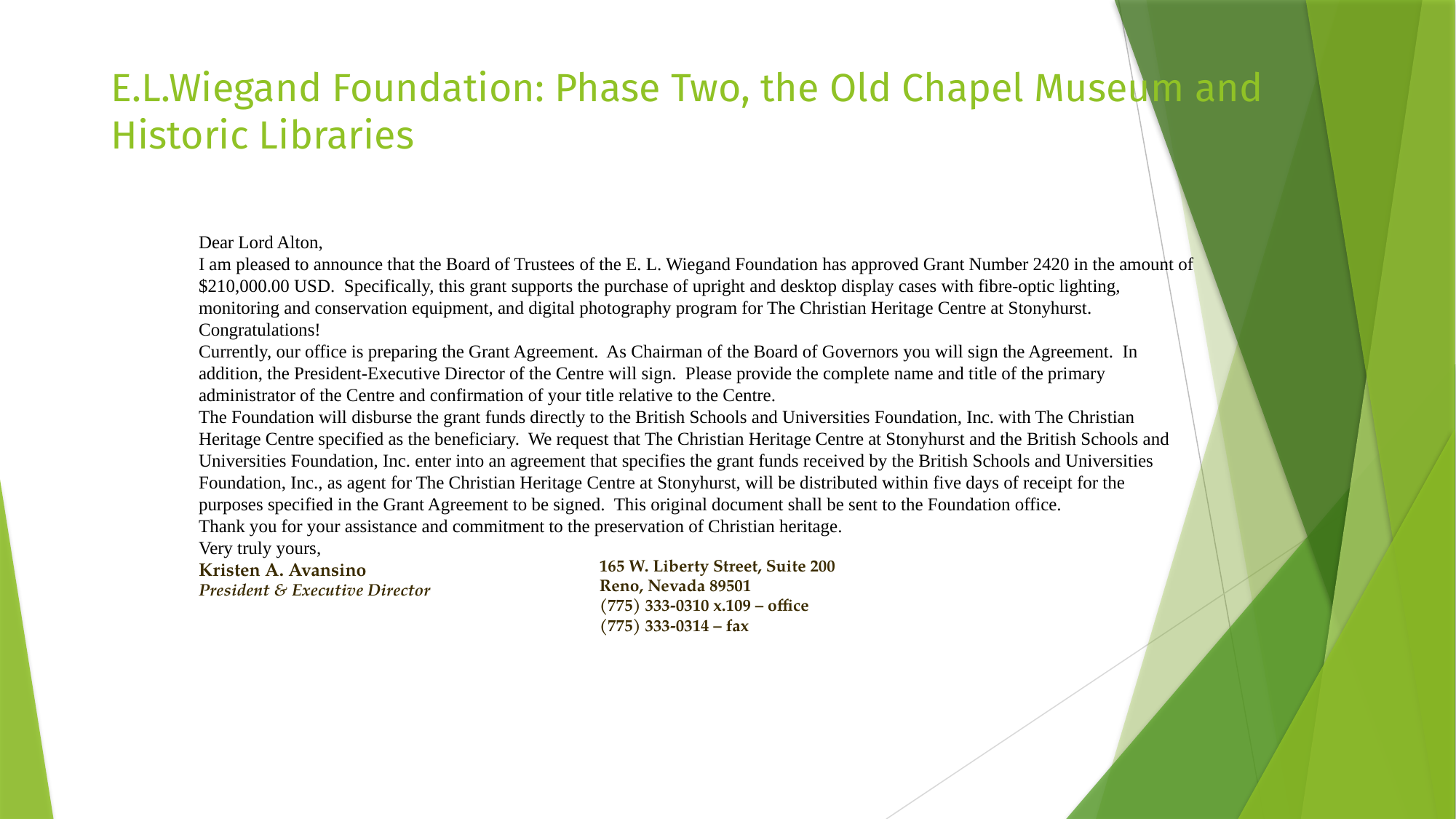

# E.L.Wiegand Foundation: Phase Two, the Old Chapel Museum and Historic Libraries
Dear Lord Alton,
I am pleased to announce that the Board of Trustees of the E. L. Wiegand Foundation has approved Grant Number 2420 in the amount of $210,000.00 USD.  Specifically, this grant supports the purchase of upright and desktop display cases with fibre-optic lighting, monitoring and conservation equipment, and digital photography program for The Christian Heritage Centre at Stonyhurst.  Congratulations!
Currently, our office is preparing the Grant Agreement.  As Chairman of the Board of Governors you will sign the Agreement.  In addition, the President-Executive Director of the Centre will sign.  Please provide the complete name and title of the primary administrator of the Centre and confirmation of your title relative to the Centre.
The Foundation will disburse the grant funds directly to the British Schools and Universities Foundation, Inc. with The Christian Heritage Centre specified as the beneficiary.  We request that The Christian Heritage Centre at Stonyhurst and the British Schools and Universities Foundation, Inc. enter into an agreement that specifies the grant funds received by the British Schools and Universities Foundation, Inc., as agent for The Christian Heritage Centre at Stonyhurst, will be distributed within five days of receipt for the purposes specified in the Grant Agreement to be signed.  This original document shall be sent to the Foundation office.
Thank you for your assistance and commitment to the preservation of Christian heritage.
Very truly yours,
Kristen A. Avansino
President & Executive Director

165 W. Liberty Street, Suite 200
Reno, Nevada 89501
(775) 333-0310 x.109 – office
(775) 333-0314 – fax